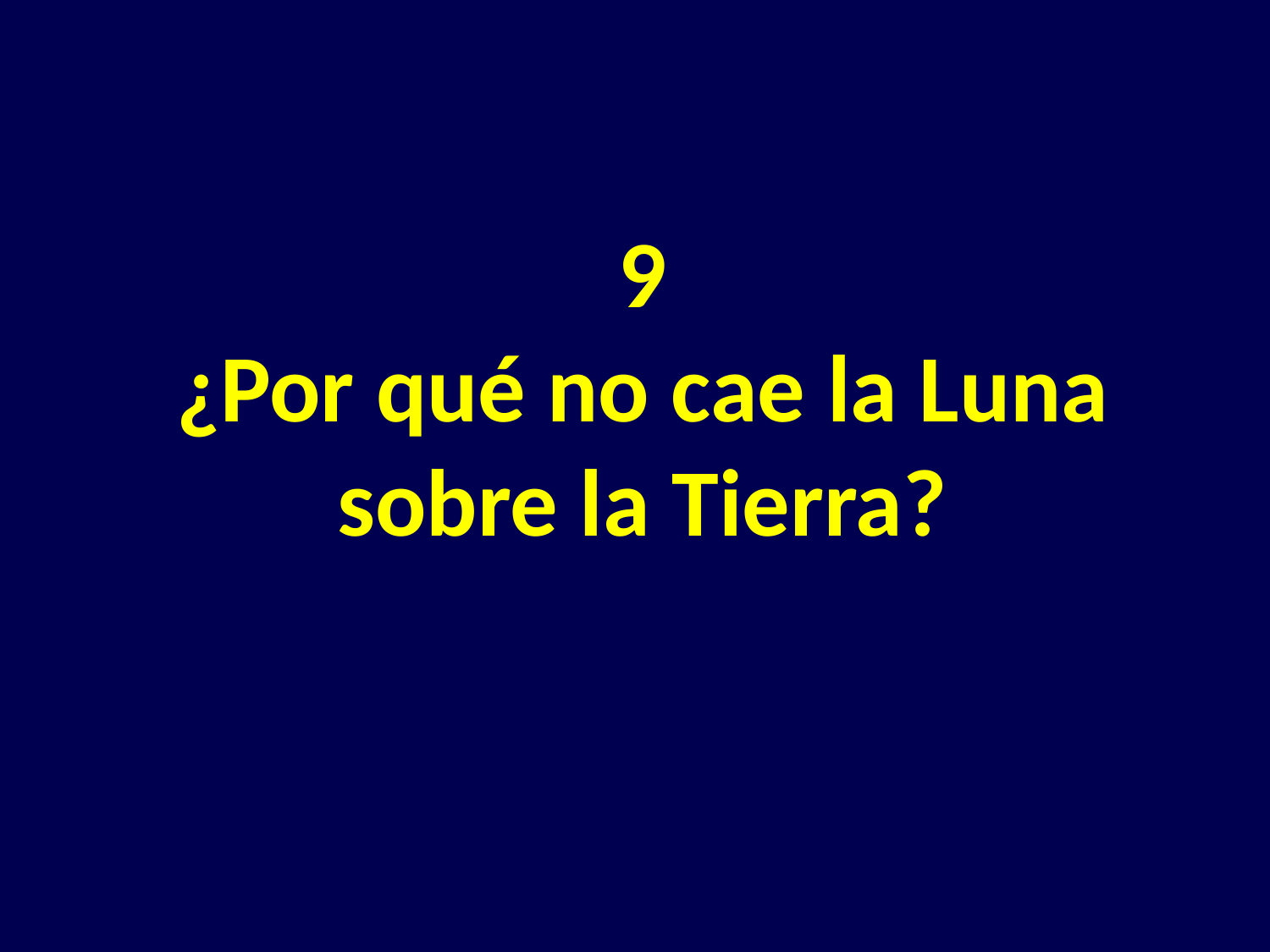

9
¿Por qué no cae la Luna sobre la Tierra?